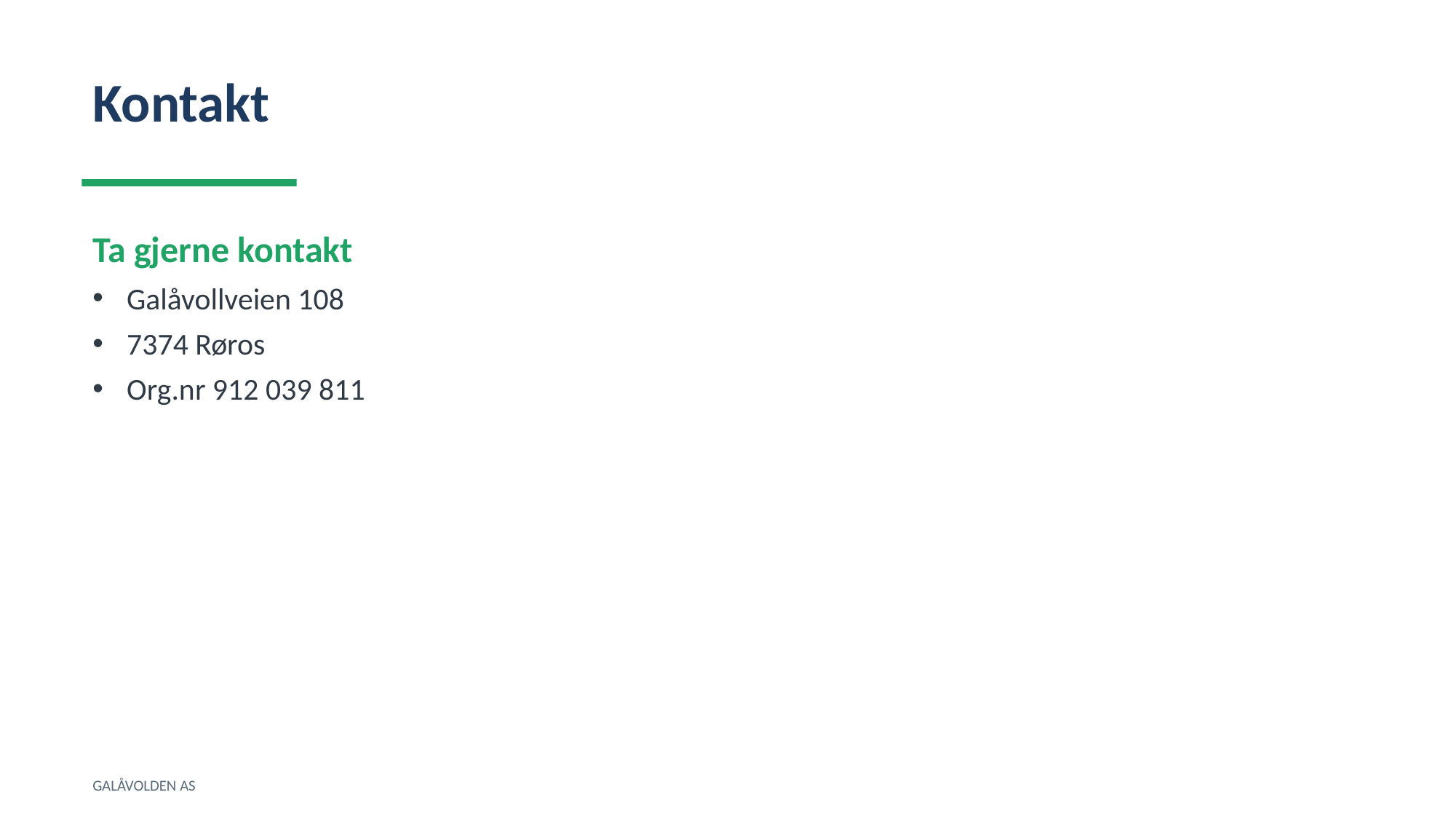

Kontakt

Ta gjerne kontakt
Galåvollveien 108
7374 Røros
Org.nr 912 039 811
GALÅVOLDEN AS